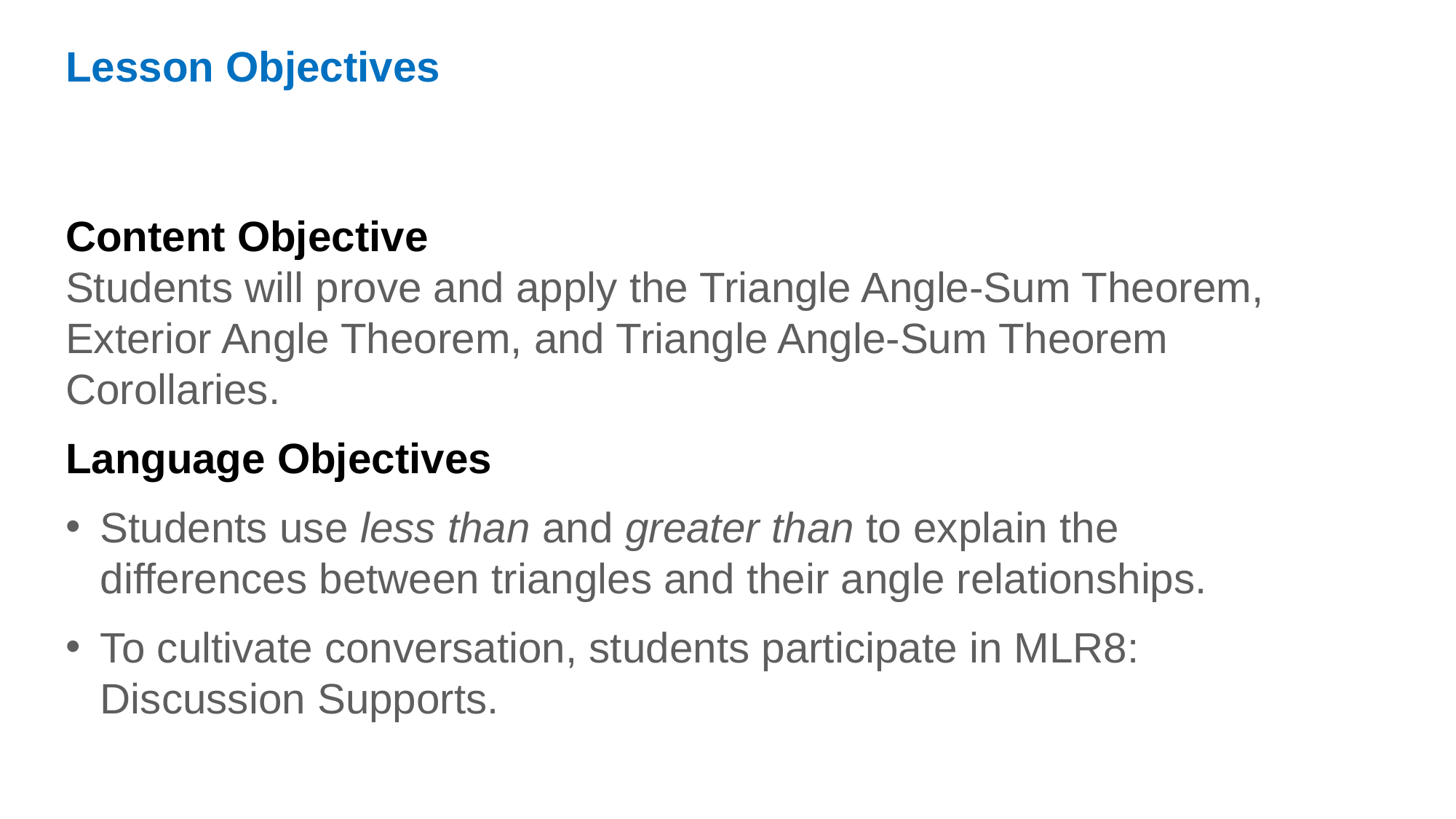

Lesson Objectives
Content Objective
Students will prove and apply the Triangle Angle-Sum Theorem, Exterior Angle Theorem, and Triangle Angle-Sum Theorem Corollaries.
Language Objectives
Students use less than and greater than to explain the differences between triangles and their angle relationships.
To cultivate conversation, students participate in MLR8: Discussion Supports.